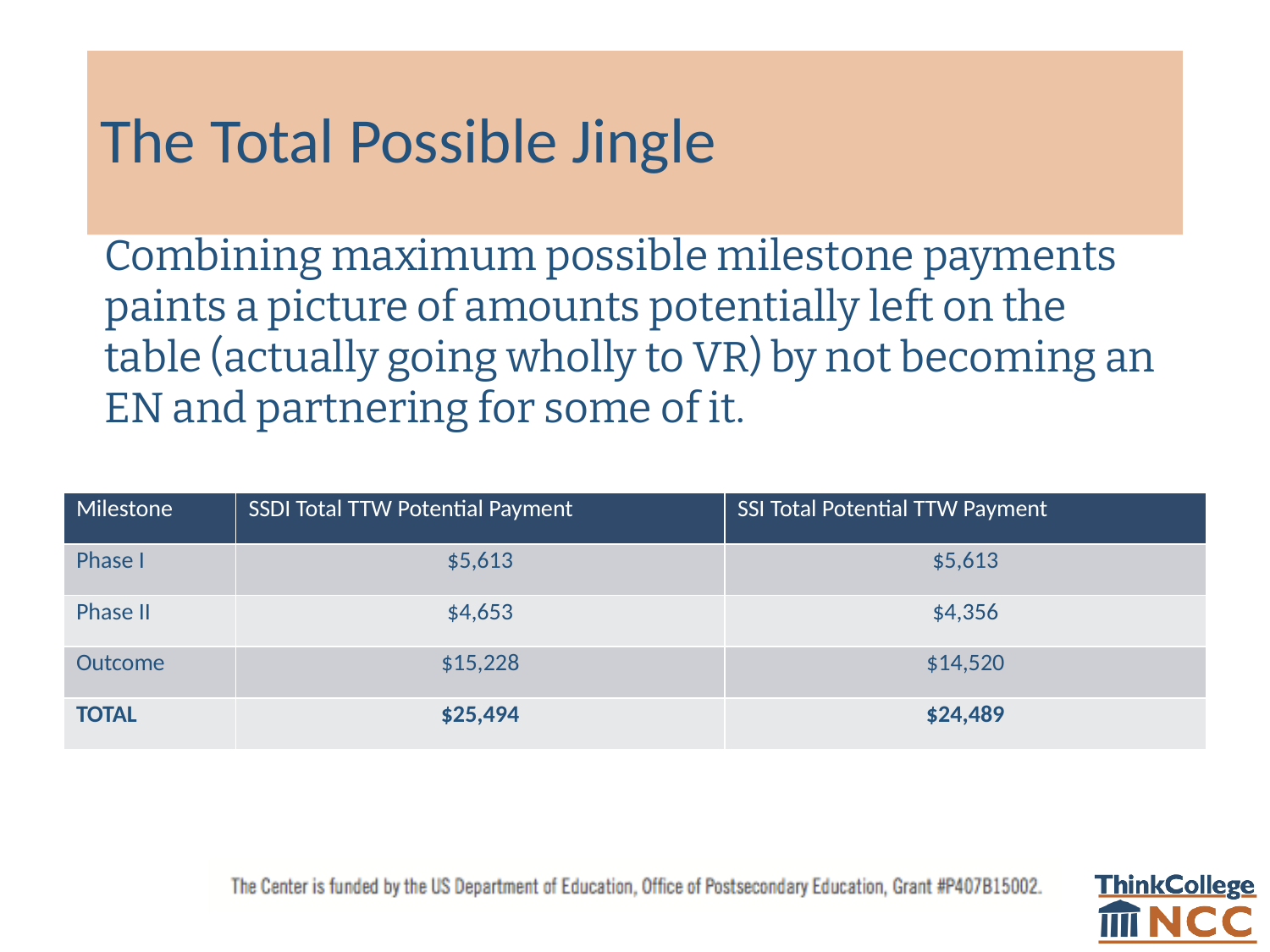

# The Total Possible Jingle
Combining maximum possible milestone payments paints a picture of amounts potentially left on the table (actually going wholly to VR) by not becoming an EN and partnering for some of it.
| Milestone | SSDI Total TTW Potential Payment | SSI Total Potential TTW Payment |
| --- | --- | --- |
| Phase I | $5,613 | $5,613 |
| Phase II | $4,653 | $4,356 |
| Outcome | $15,228 | $14,520 |
| TOTAL | $25,494 | $24,489 |